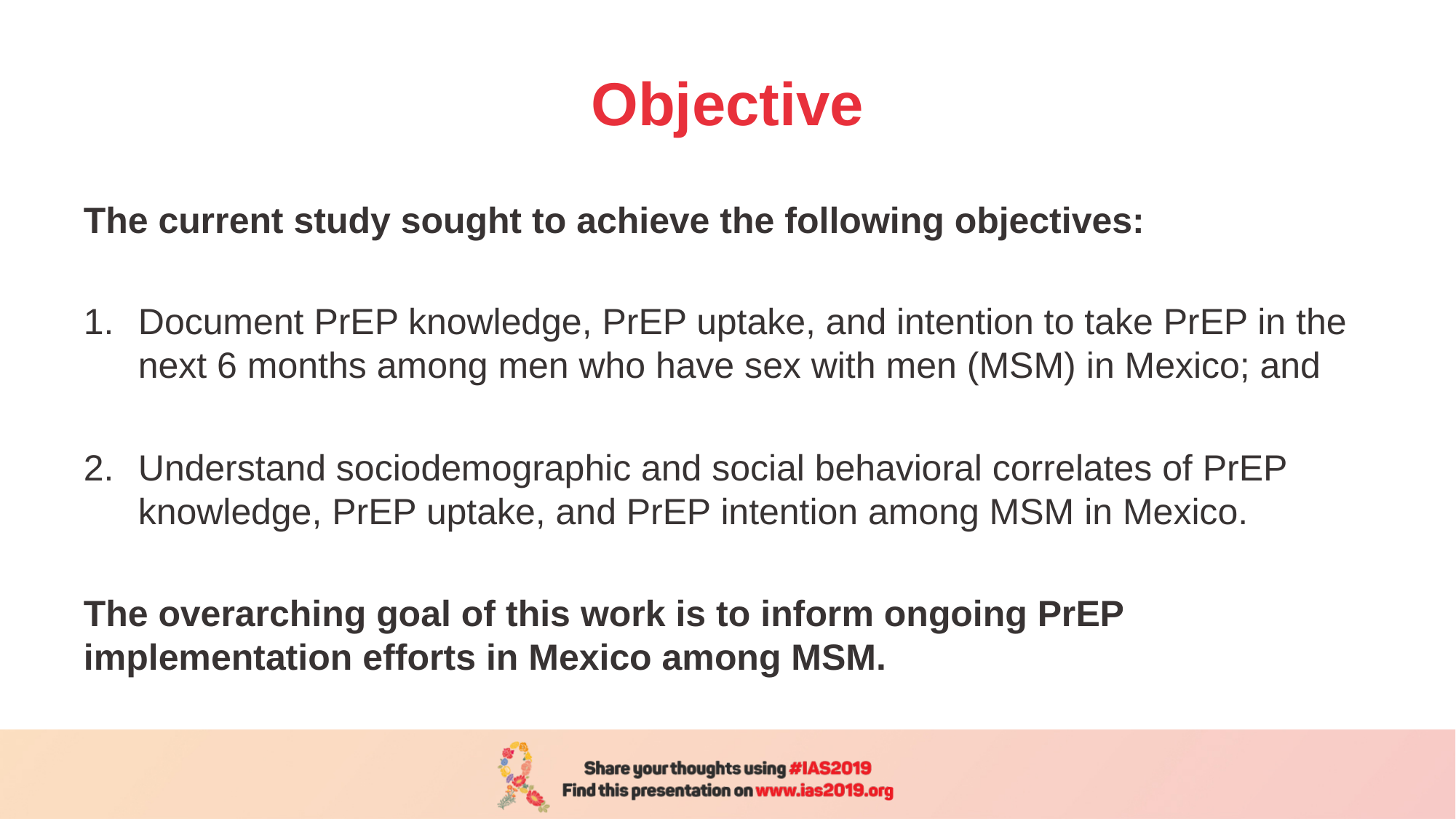

# Objective
The current study sought to achieve the following objectives:

Document PrEP knowledge, PrEP uptake, and intention to take PrEP in the next 6 months among men who have sex with men (MSM) in Mexico; and

Understand sociodemographic and social behavioral correlates of PrEP knowledge, PrEP uptake, and PrEP intention among MSM in Mexico.

The overarching goal of this work is to inform ongoing PrEP implementation efforts in Mexico among MSM.